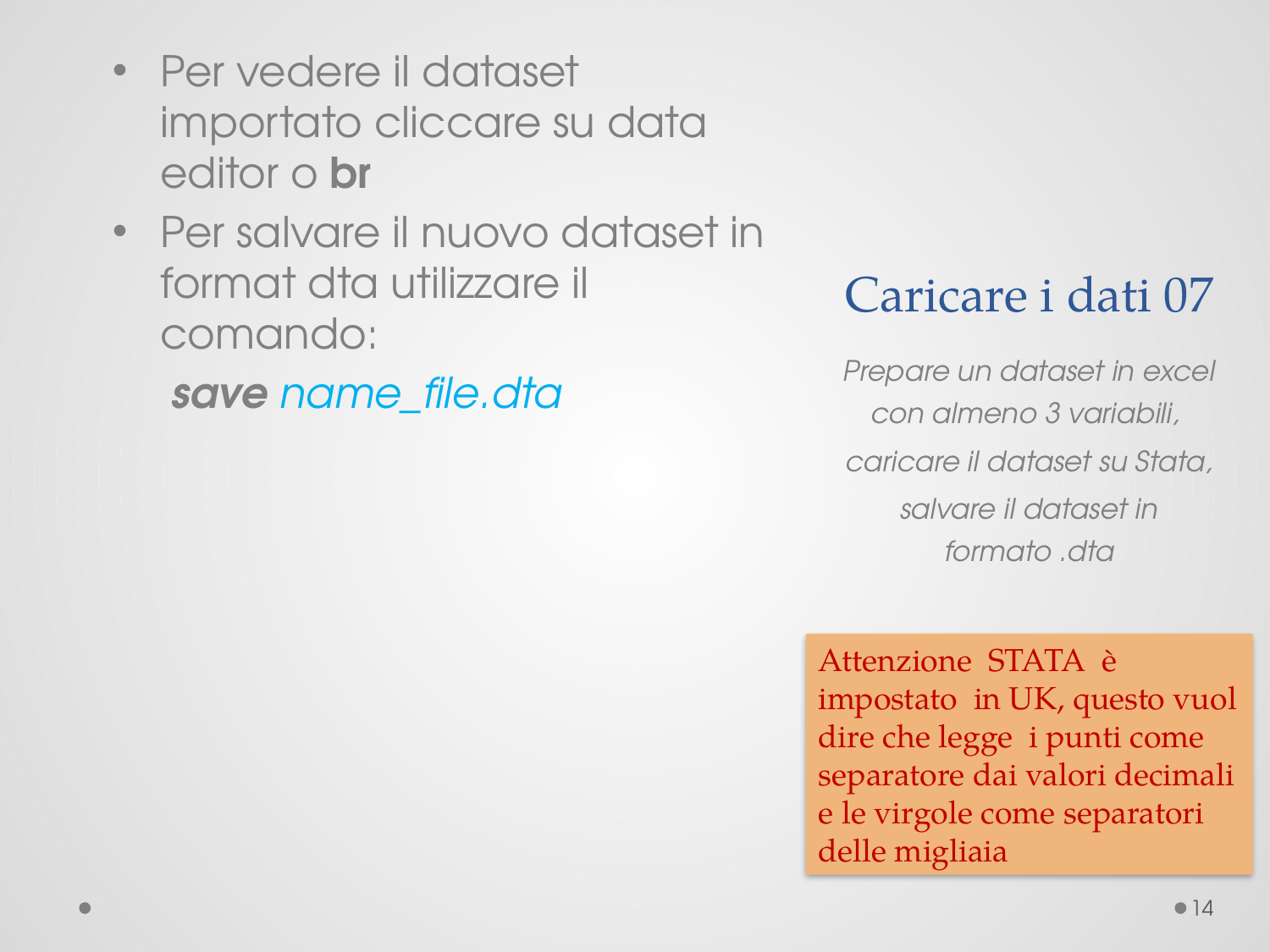

# Caricare i dati 07
Per vedere il dataset importato cliccare su data editor o br
Per salvare il nuovo dataset in format dta utilizzare il comando:
     save name_file.dta
Prepare un dataset in excel con almeno 3 variabili,
caricare il dataset su Stata,
salvare il dataset in formato .dta
Attenzione  STATA  è impostato  in UK, questo vuol dire che legge  i punti come separatore dai valori decimali e le virgole come separatori delle migliaia
14